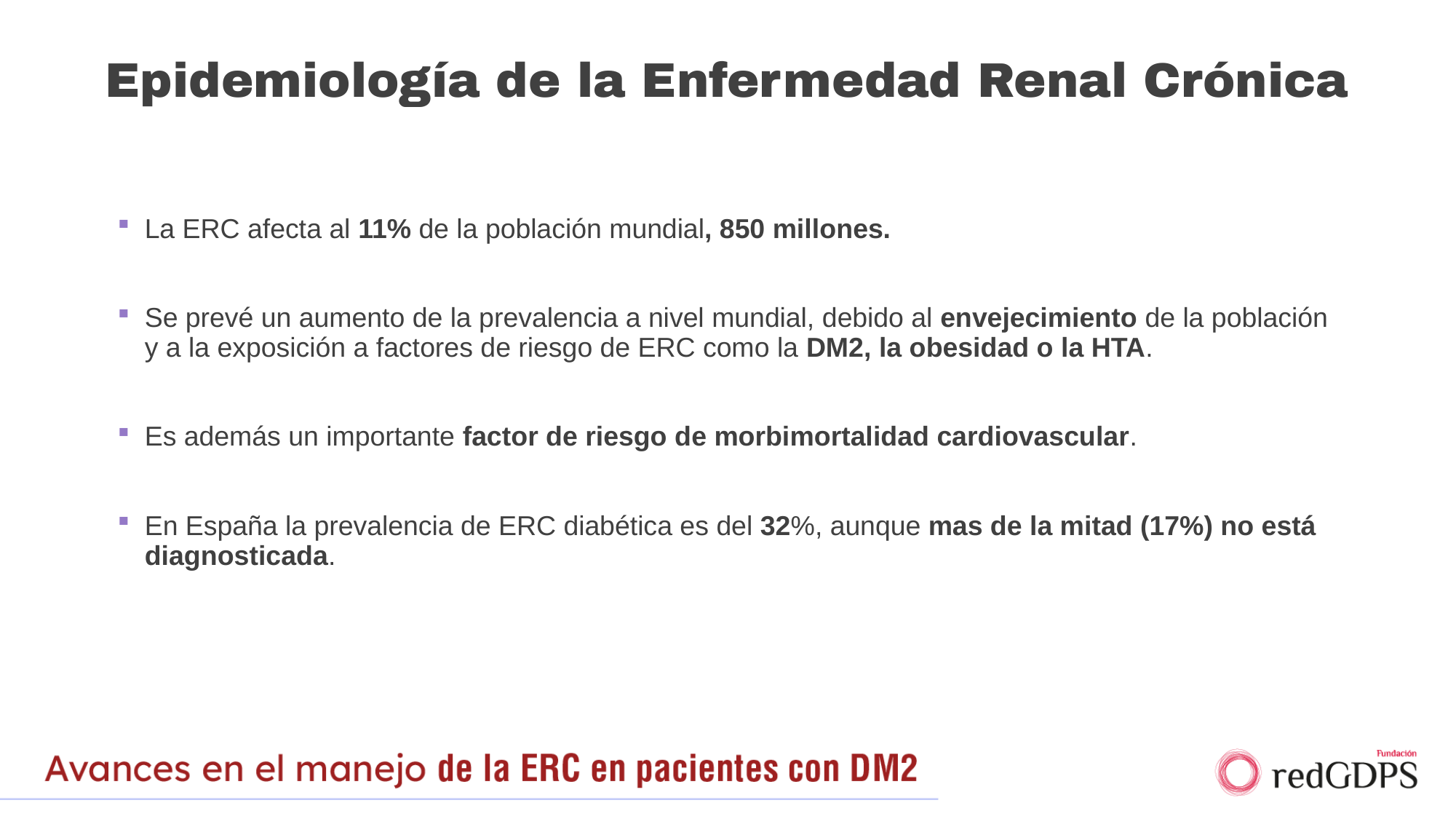

# Epidemiología de la Enfermedad Renal Crónica
La ERC afecta al 11% de la población mundial, 850 millones.

Se prevé un aumento de la prevalencia a nivel mundial, debido al envejecimiento de la población y a la exposición a factores de riesgo de ERC como la DM2, la obesidad o la HTA.

Es además un importante factor de riesgo de morbimortalidad cardiovascular.

En España la prevalencia de ERC diabética es del 32%, aunque mas de la mitad (17%) no está diagnosticada.